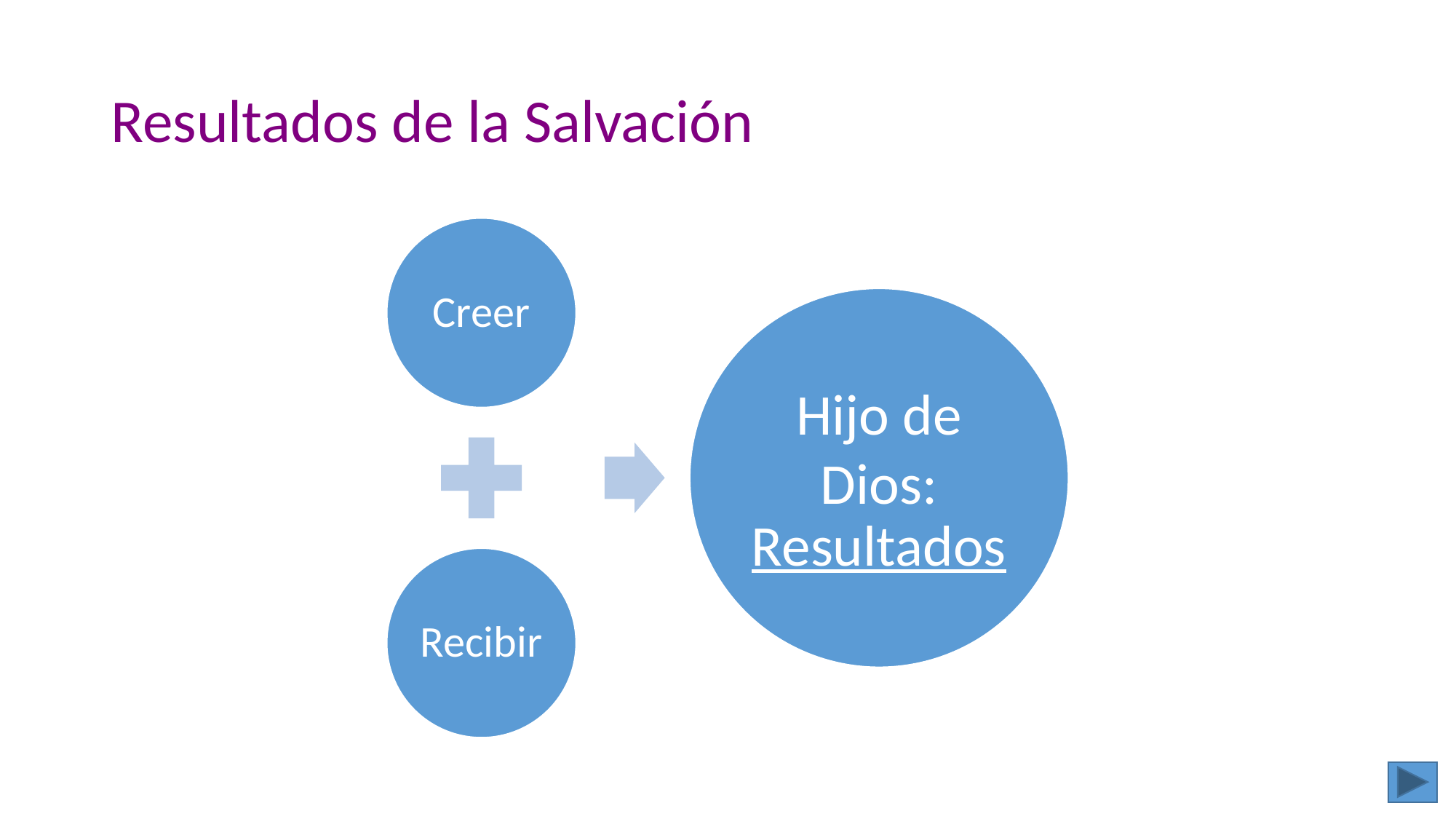

# Resultados de la Salvación
Creer

Recibir

Hijo de Dios:
Resultados